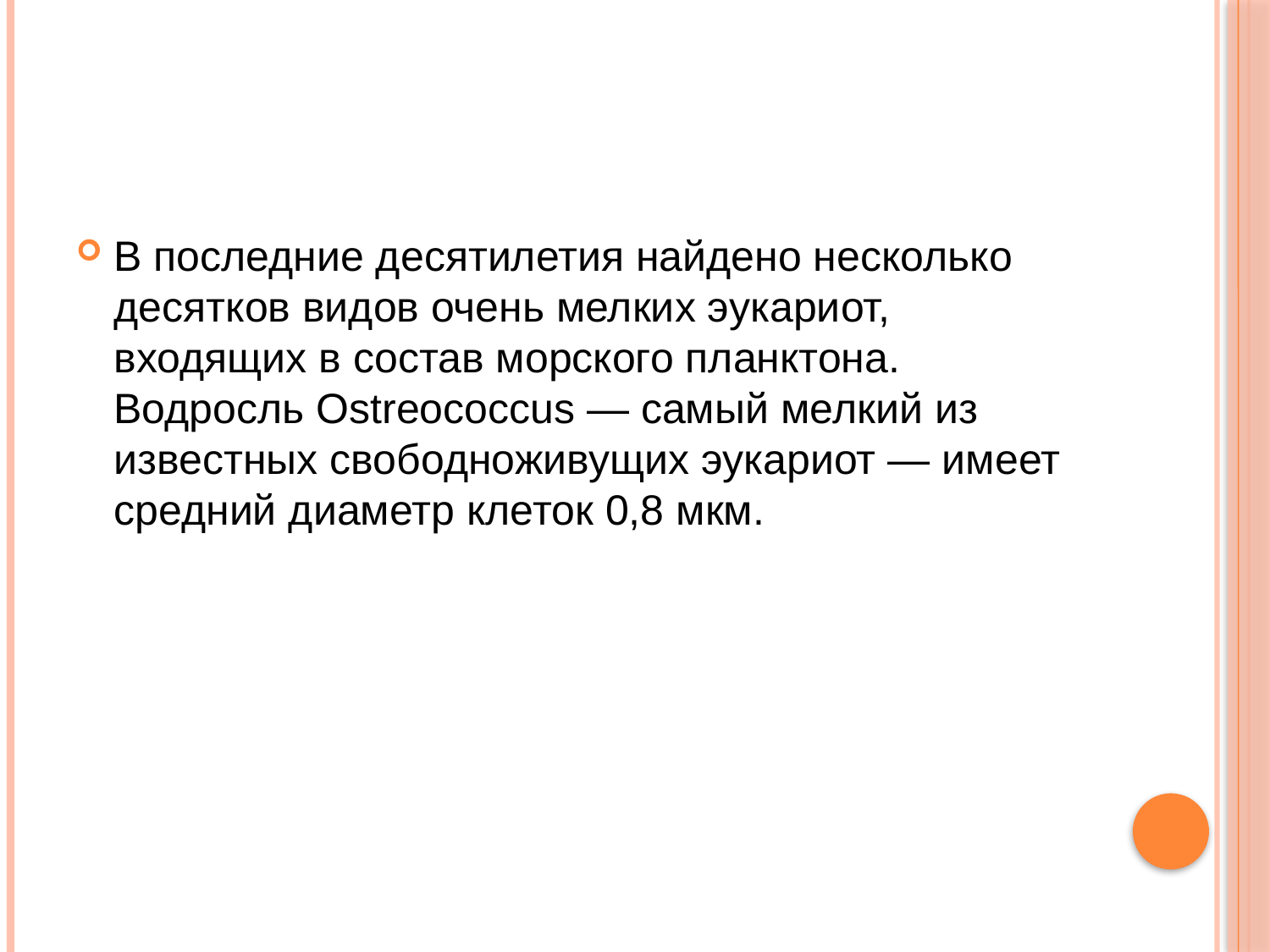

В последние десятилетия найдено несколько десятков видов очень мелких эукариот, входящих в состав морского планктона. Водросль Ostreococcus — самый мелкий из известных свободноживущих эукариот — имеет средний диаметр клеток 0,8 мкм.